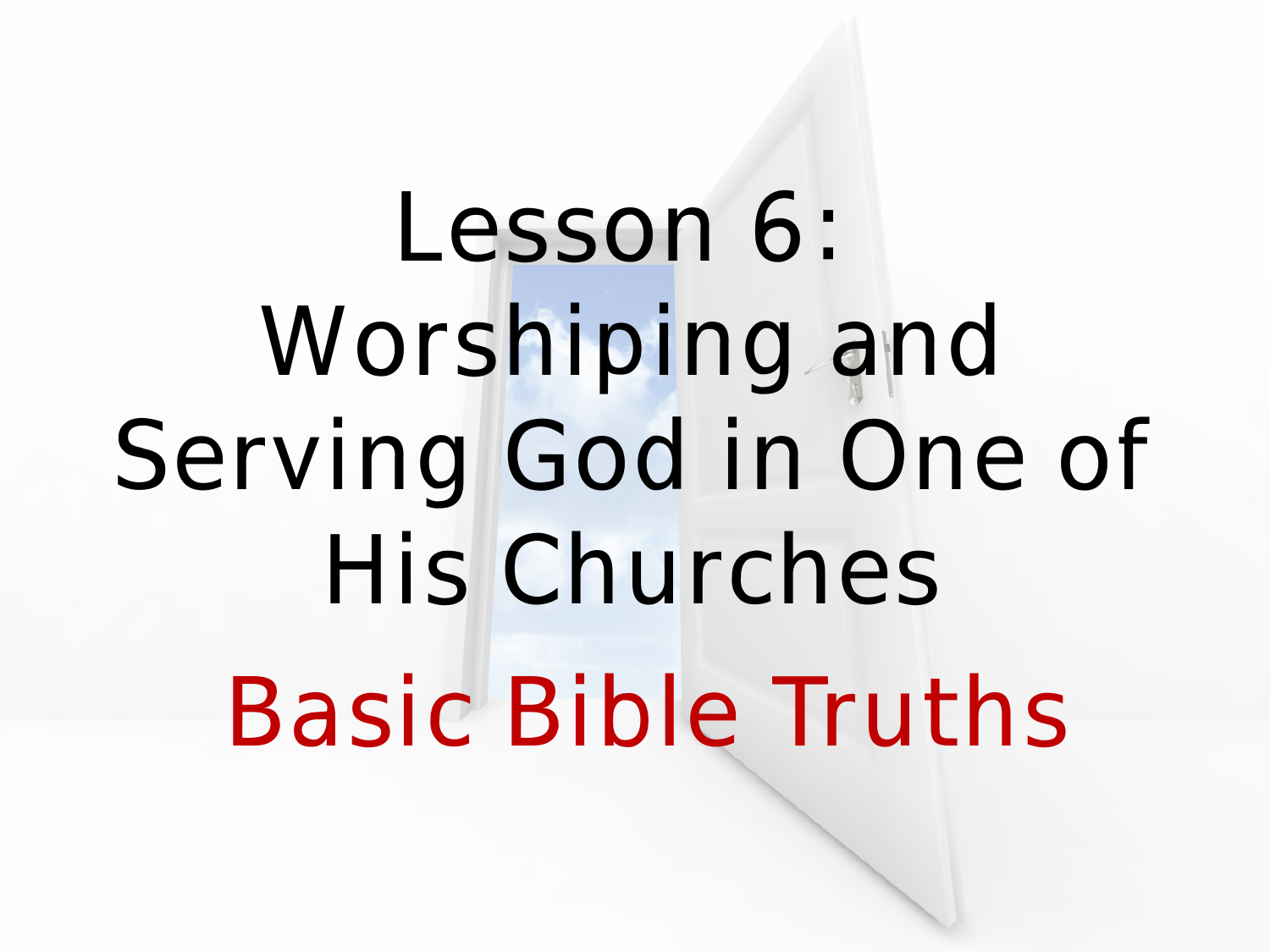

Lesson 6:
Worshiping and Serving God in One of His Churches
 Basic Bible Truths